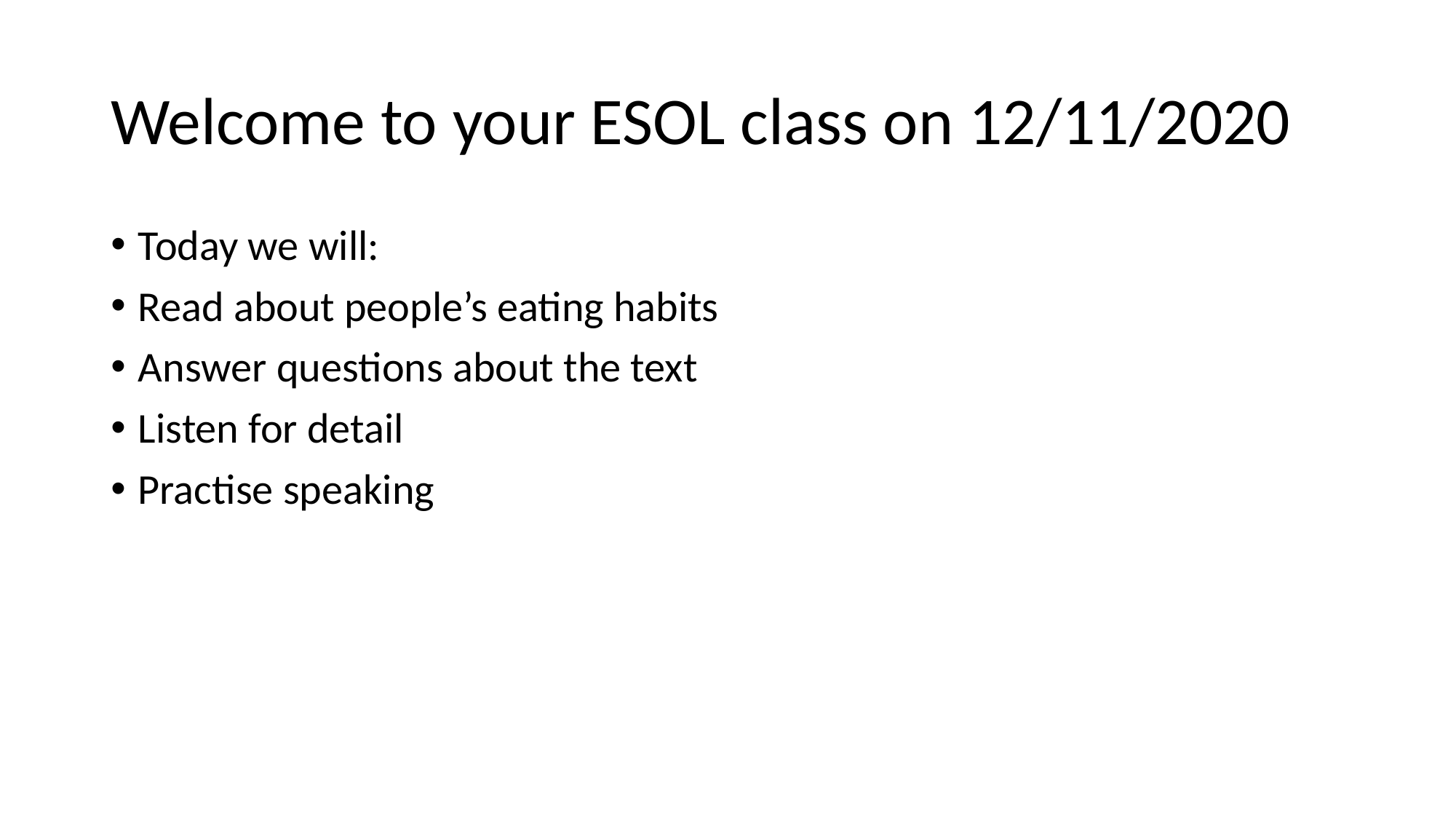

# Welcome to your ESOL class on 12/11/2020
Today we will:
Read about people’s eating habits
Answer questions about the text
Listen for detail
Practise speaking